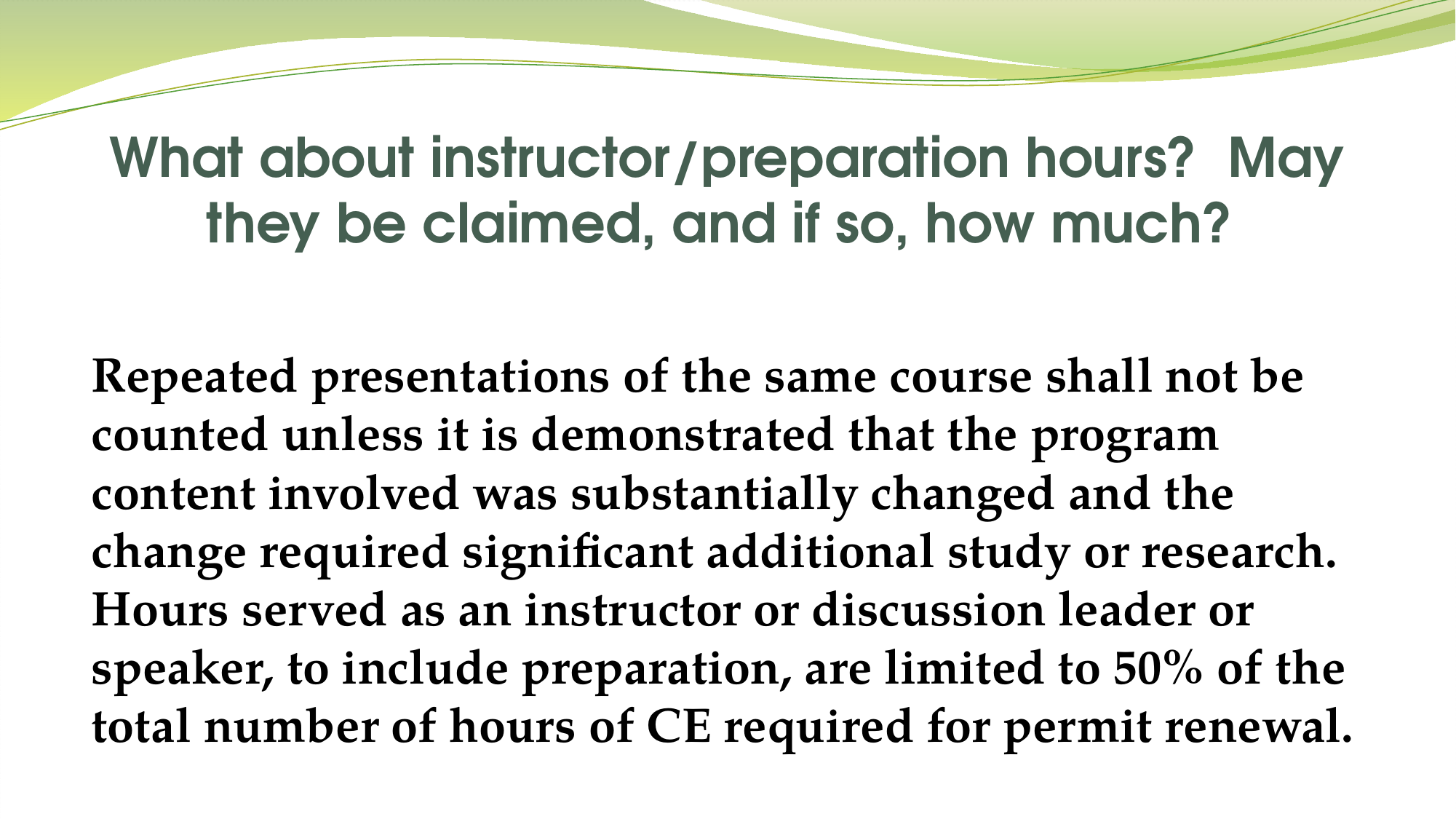

# What about instructor/preparation hours?  May they be claimed, and if so, how much?
Repeated presentations of the same course shall not be counted unless it is demonstrated that the program content involved was substantially changed and the change required significant additional study or research.  Hours served as an instructor or discussion leader or speaker, to include preparation, are limited to 50% of the total number of hours of CE required for permit renewal.